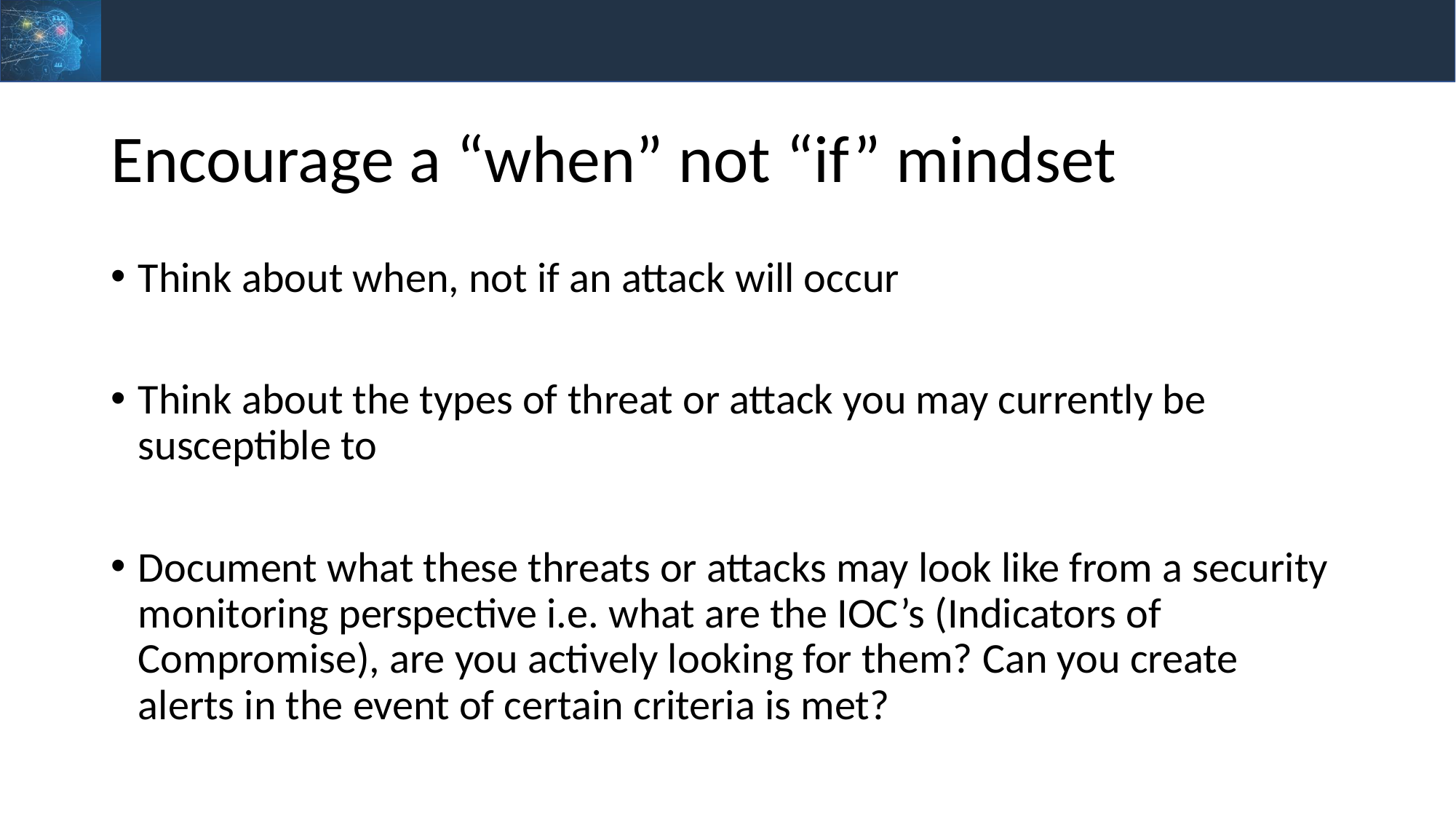

# Encourage a “when” not “if” mindset
Think about when, not if an attack will occur

Think about the types of threat or attack you may currently be susceptible to

Document what these threats or attacks may look like from a security monitoring perspective i.e. what are the IOC’s (Indicators of Compromise), are you actively looking for them? Can you create alerts in the event of certain criteria is met?